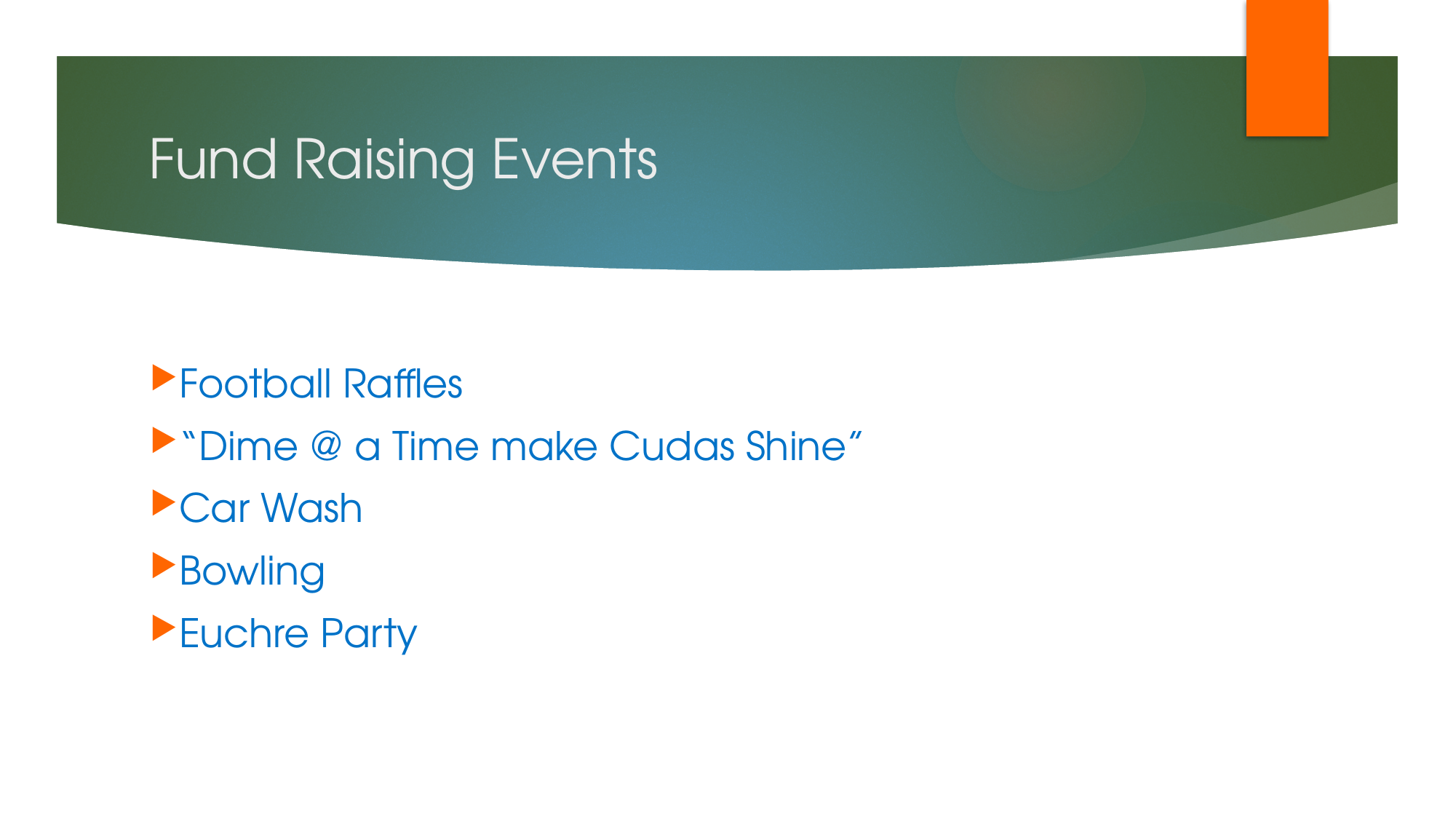

# Fund Raising Events

Football Raffles
“Dime @ a Time make Cudas Shine”
Car Wash
Bowling
Euchre Party